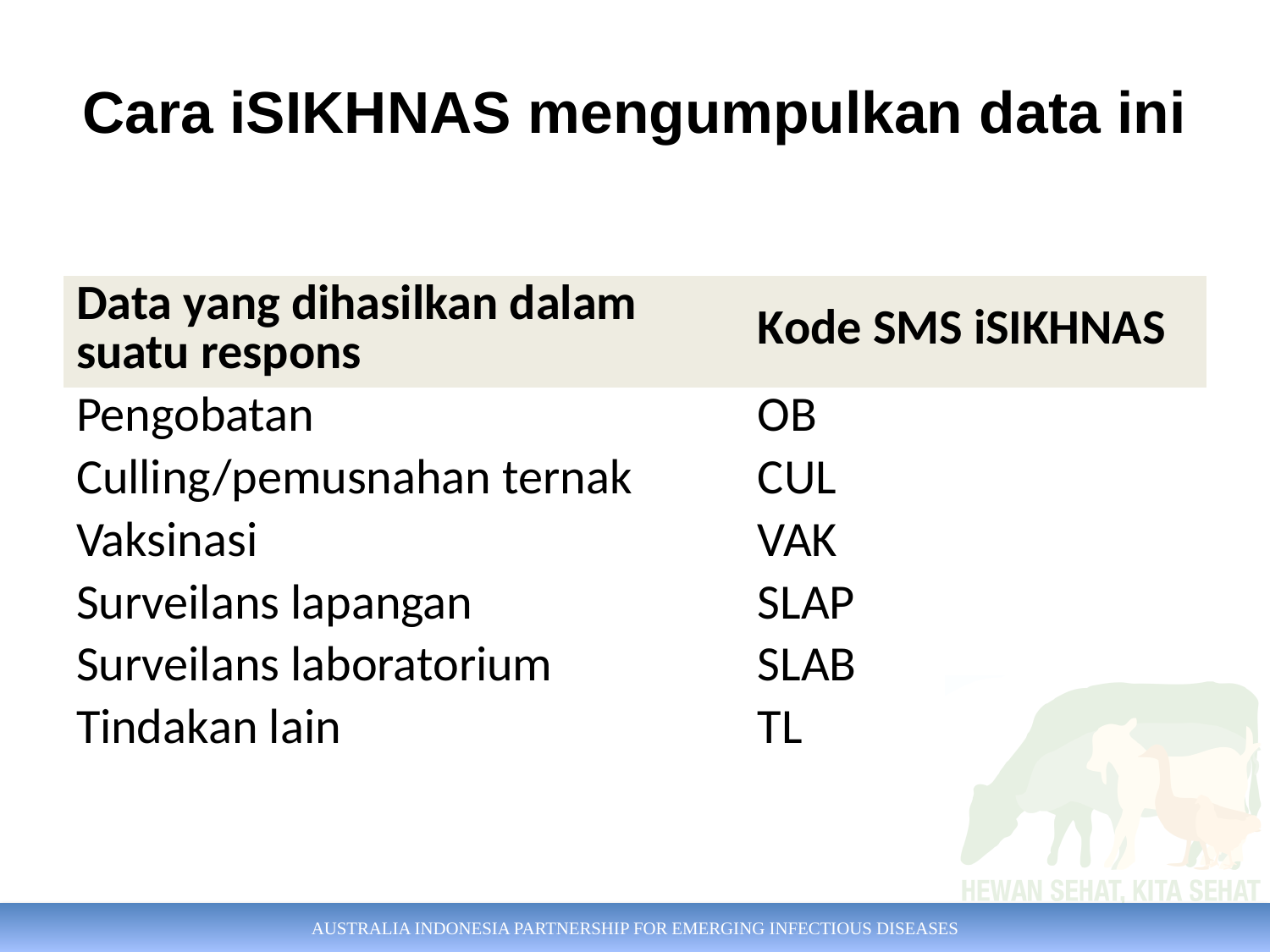

# Cara iSIKHNAS mengumpulkan data ini
| Data yang dihasilkan dalam suatu respons | Kode SMS iSIKHNAS |
| --- | --- |
| Pengobatan | OB |
| Culling/pemusnahan ternak | CUL |
| Vaksinasi | VAK |
| Surveilans lapangan | SLAP |
| Surveilans laboratorium | SLAB |
| Tindakan lain | TL |